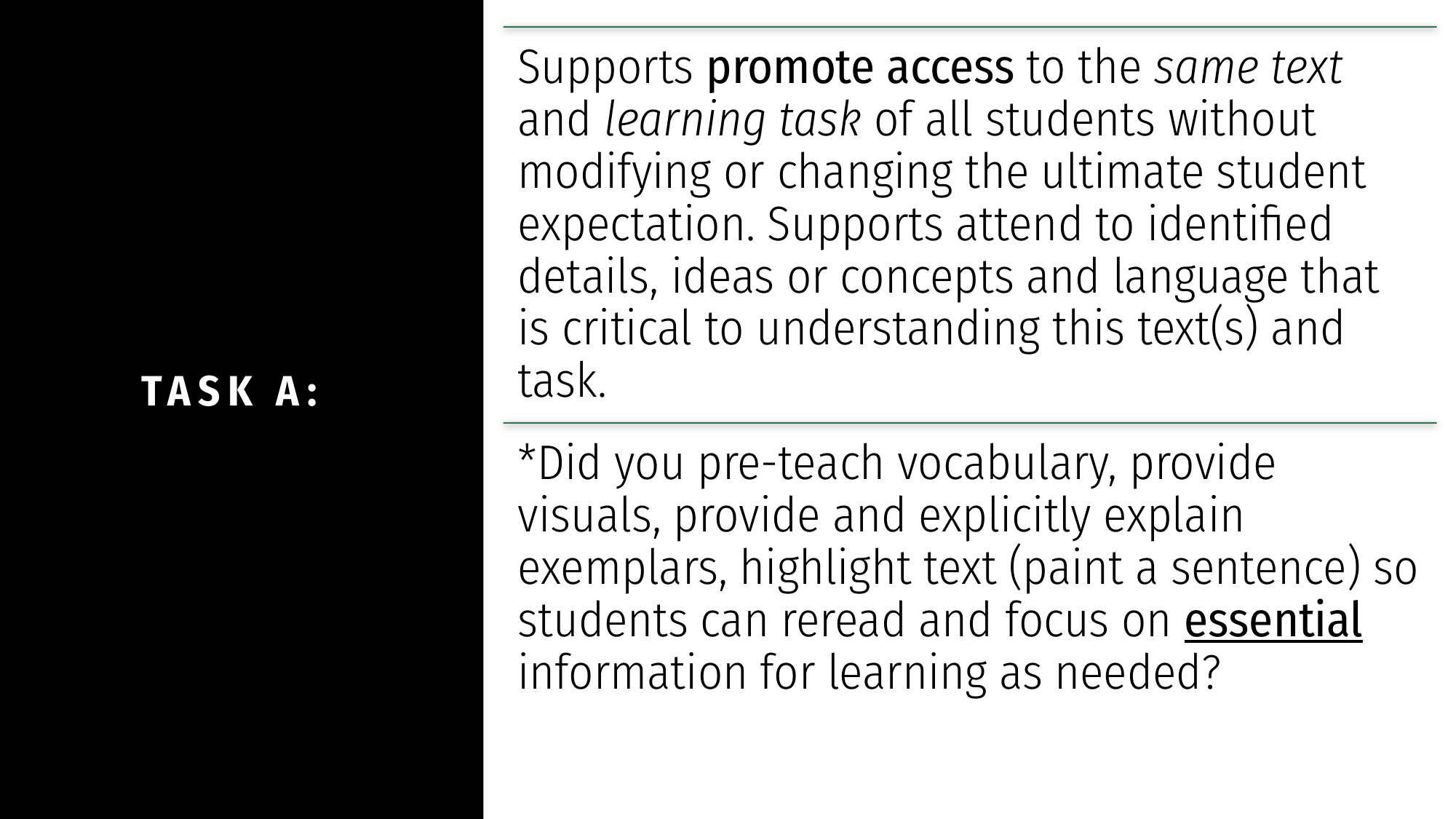

Supports promote access to the same text and learning task of all students without modifying or changing the ultimate student expectation. Supports attend to identified details, ideas or concepts and language that is critical to understanding this text(s) and task.
*Did you pre-teach vocabulary, provide visuals, provide and explicitly explain exemplars, highlight text (paint a sentence) so students can reread and focus on essential information for learning as needed?
# Task a: